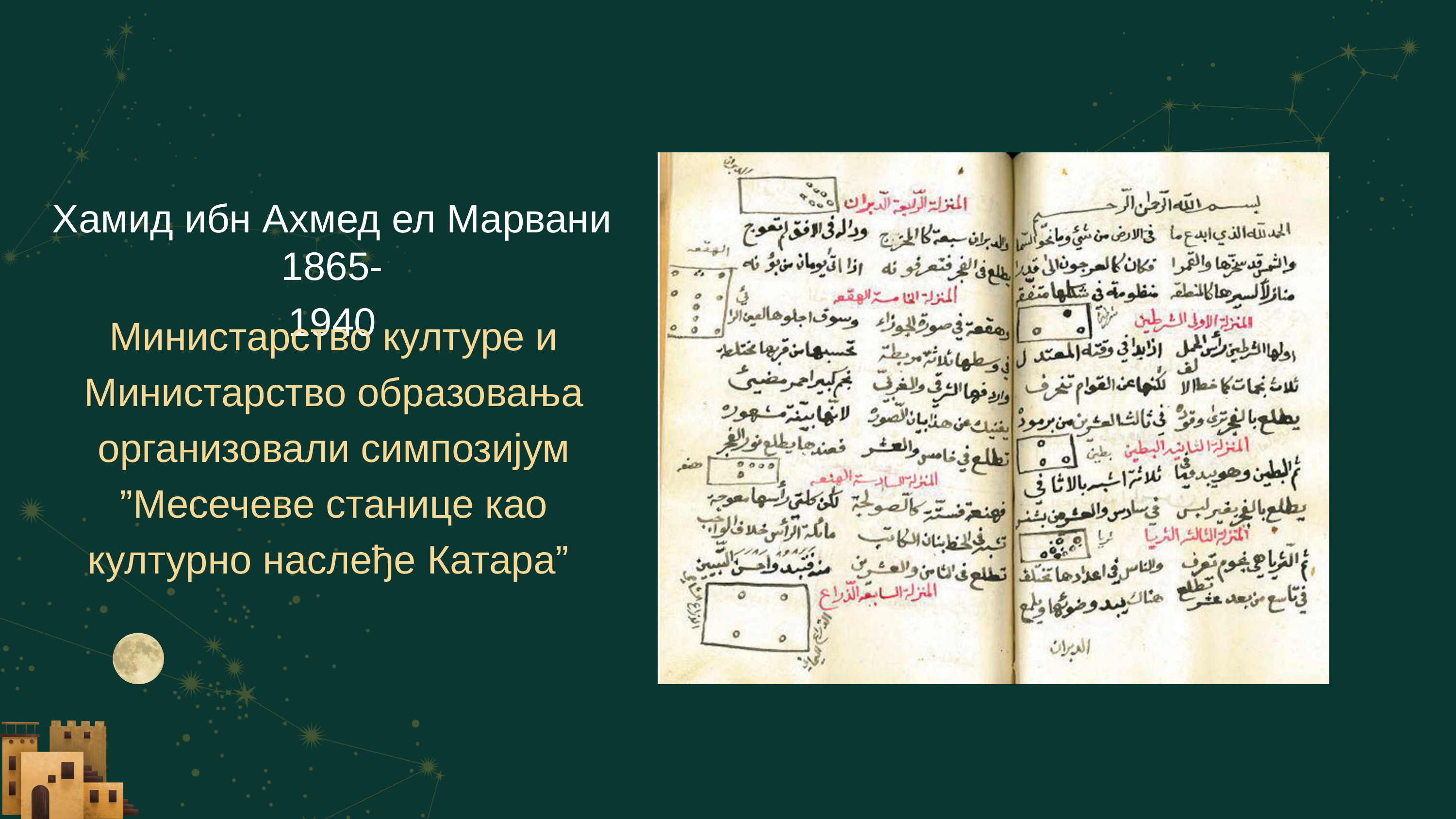

Хамид ибн Ахмед ел Марвани
1865-1940
Министарство културе и Министарство образовања организовали симпозијум ”Месечеве станице као културно наслеђе Катара”